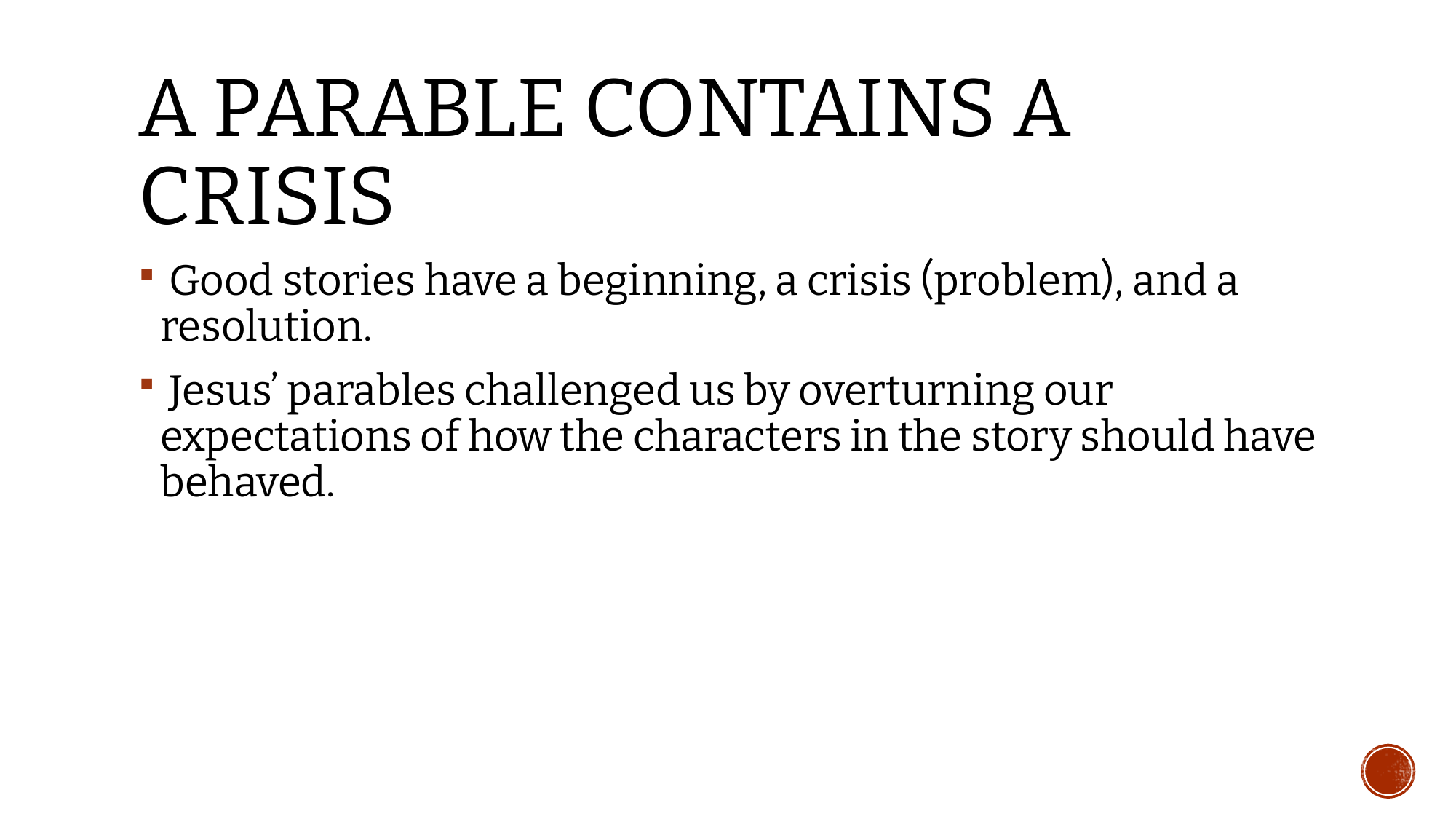

# A Parable contains a crisis
 Good stories have a beginning, a crisis (problem), and a resolution.
 Jesus’ parables challenged us by overturning our expectations of how the characters in the story should have behaved.